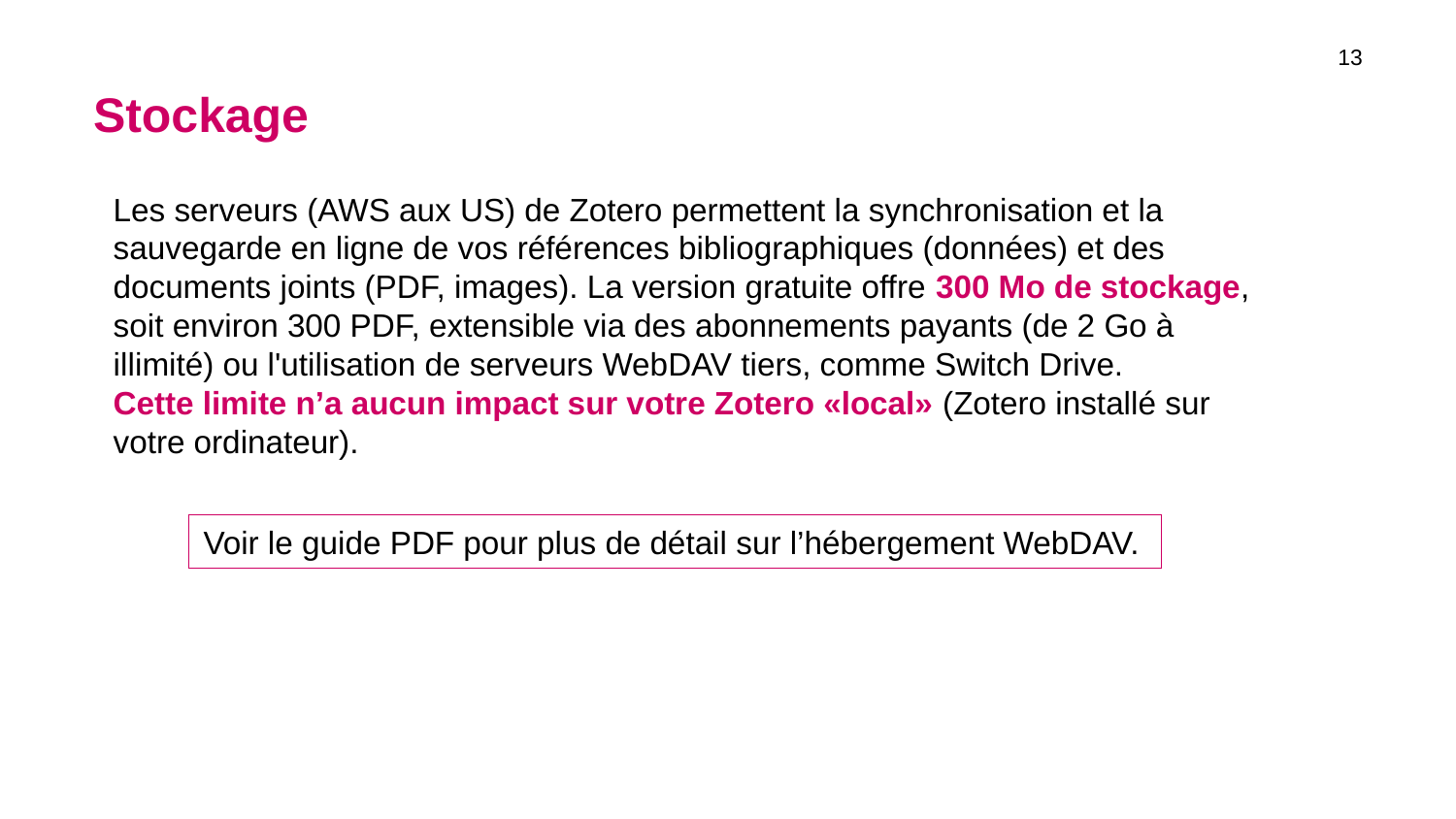

13
# Stockage
Les serveurs (AWS aux US) de Zotero permettent la synchronisation et la sauvegarde en ligne de vos références bibliographiques (données) et des documents joints (PDF, images). La version gratuite offre 300 Mo de stockage, soit environ 300 PDF, extensible via des abonnements payants (de 2 Go à illimité) ou l'utilisation de serveurs WebDAV tiers, comme Switch Drive.
Cette limite n’a aucun impact sur votre Zotero «local» (Zotero installé sur votre ordinateur).
Voir le guide PDF pour plus de détail sur l’hébergement WebDAV.